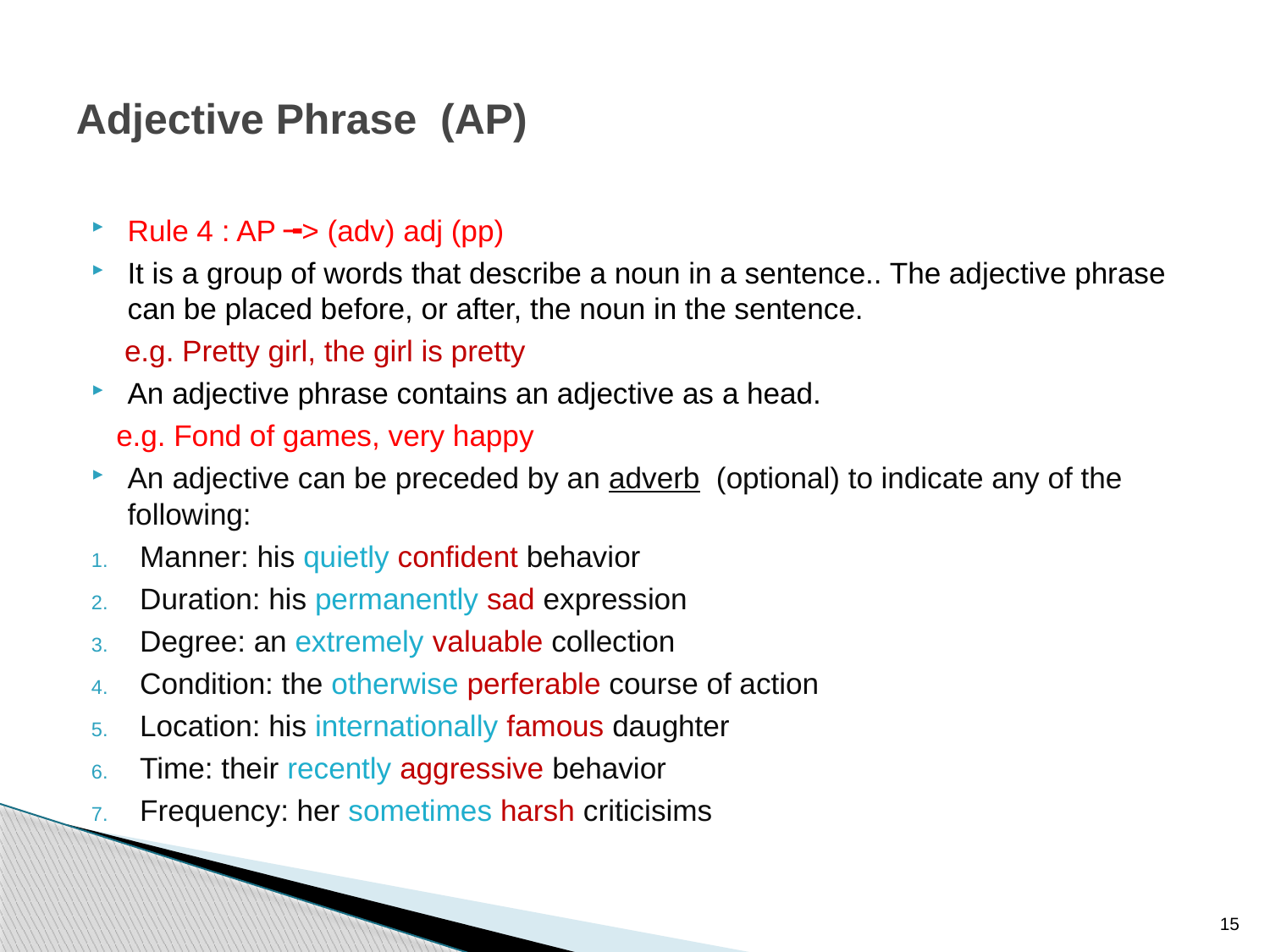

# Adjective Phrase  (AP)
Rule 4 : AP ╼> (adv) adj (pp)
It is a group of words that describe a noun in a sentence.. The adjective phrase can be placed before, or after, the noun in the sentence.
    e.g. Pretty girl, the girl is pretty
An adjective phrase contains an adjective as a head.
   e.g. Fond of games, very happy
An adjective can be preceded by an adverb  (optional) to indicate any of the following:
Manner: his quietly confident behavior
Duration: his permanently sad expression
Degree: an extremely valuable collection
Condition: the otherwise perferable course of action
Location: his internationally famous daughter
Time: their recently aggressive behavior
Frequency: her sometimes harsh criticisims

15